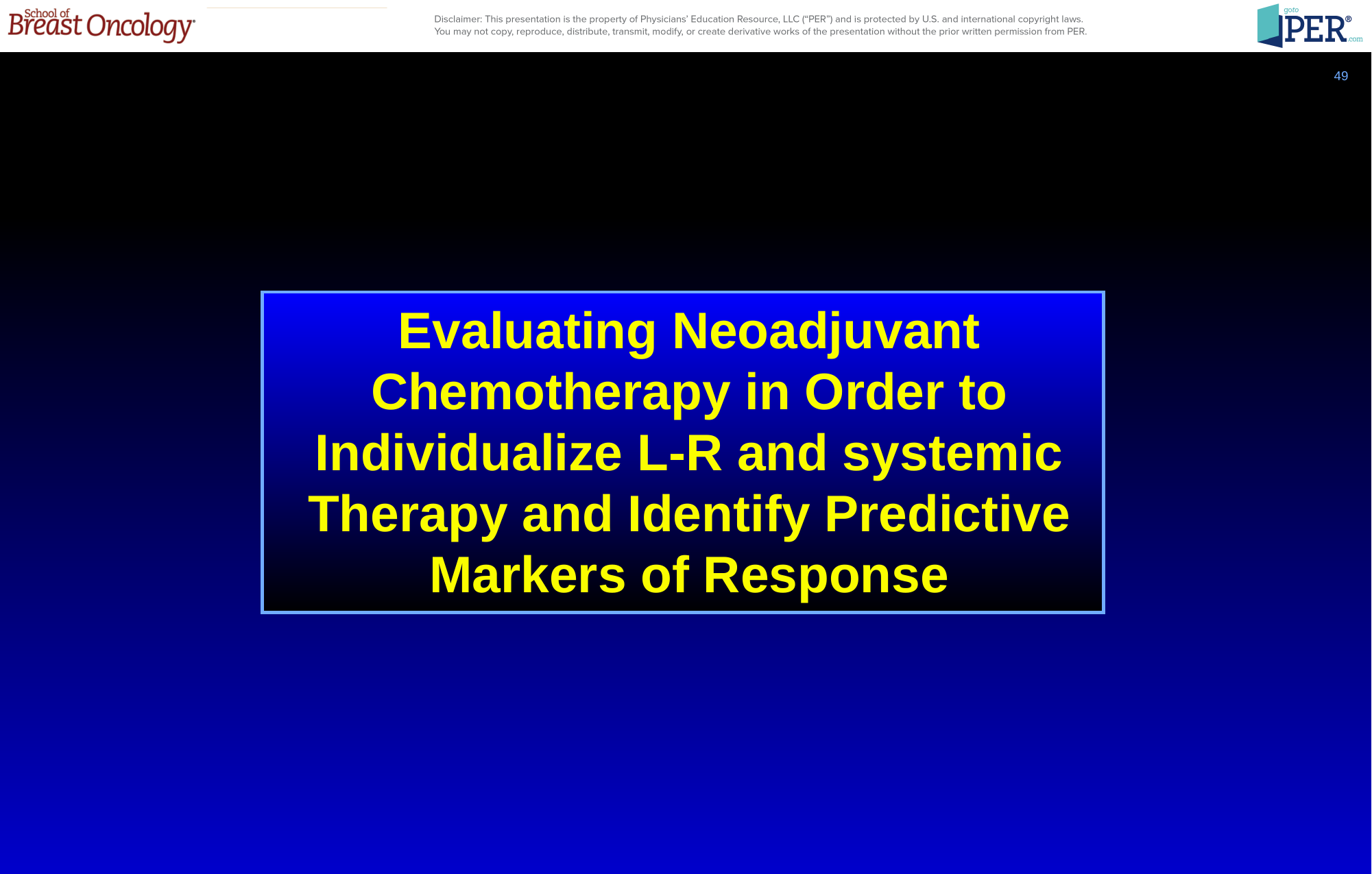

49
Evaluating Neoadjuvant Chemotherapy in Order to Individualize L-R and systemic Therapy and Identify Predictive Markers of Response